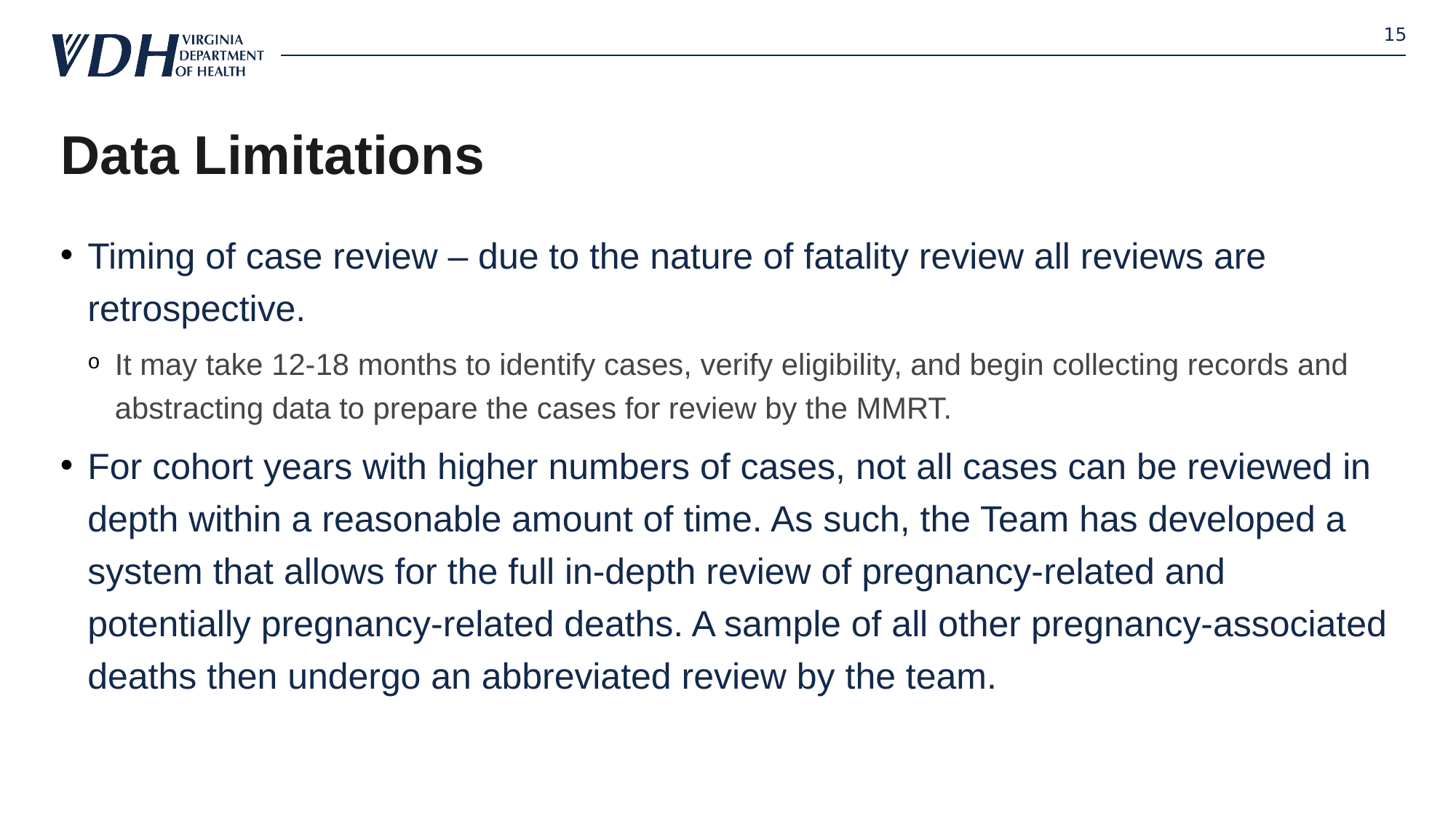

15
# Data Limitations
Timing of case review – due to the nature of fatality review all reviews are retrospective.
It may take 12-18 months to identify cases, verify eligibility, and begin collecting records and abstracting data to prepare the cases for review by the MMRT.
For cohort years with higher numbers of cases, not all cases can be reviewed in depth within a reasonable amount of time. As such, the Team has developed a system that allows for the full in-depth review of pregnancy-related and potentially pregnancy-related deaths. A sample of all other pregnancy-associated deaths then undergo an abbreviated review by the team.